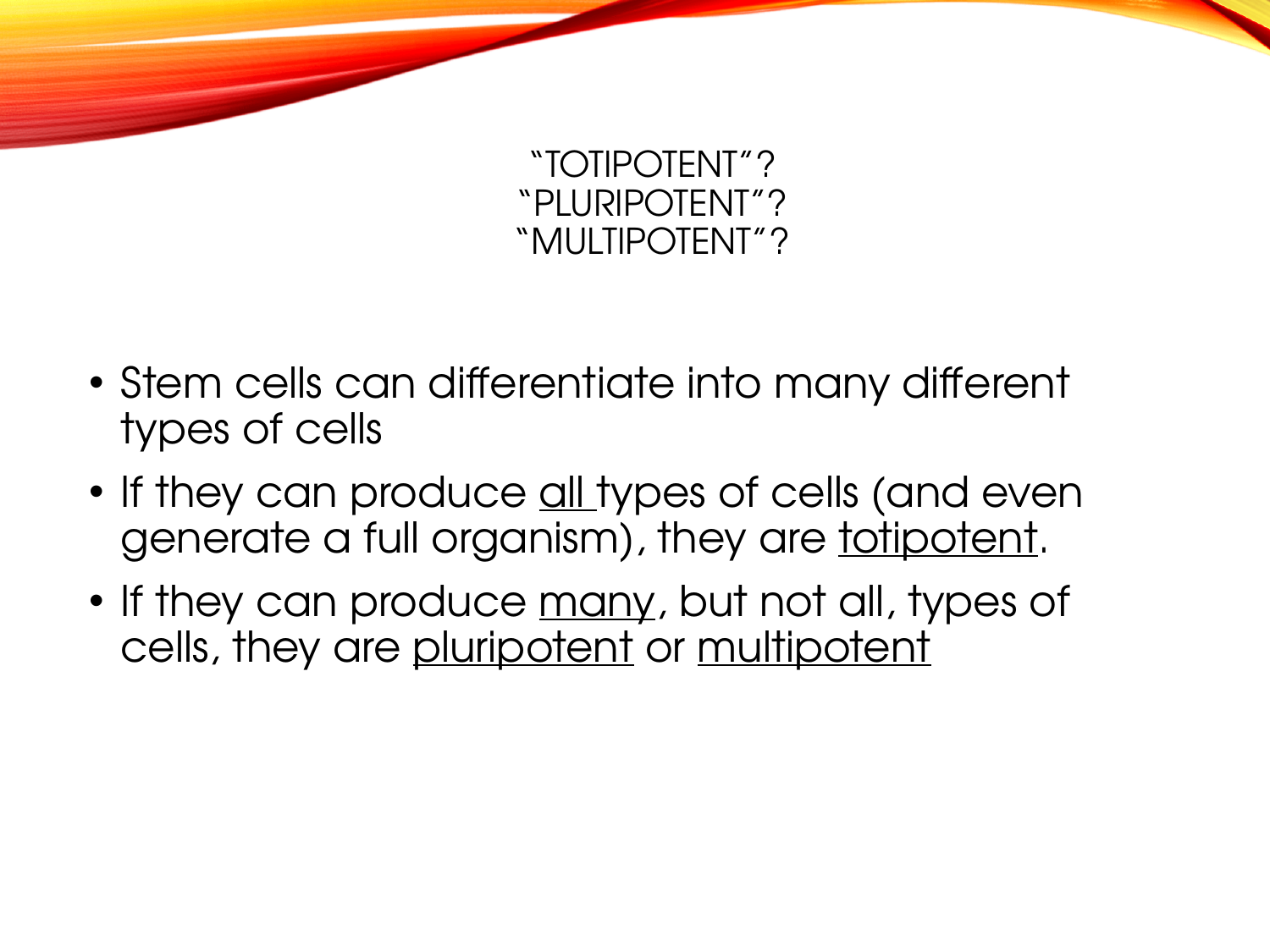

# “Totipotent”? “Pluripotent”? “Multipotent”?
Stem cells can differentiate into many different types of cells
If they can produce all types of cells (and even  generate a full organism), they are totipotent.
If they can produce many, but not all, types of cells, they are pluripotent or multipotent